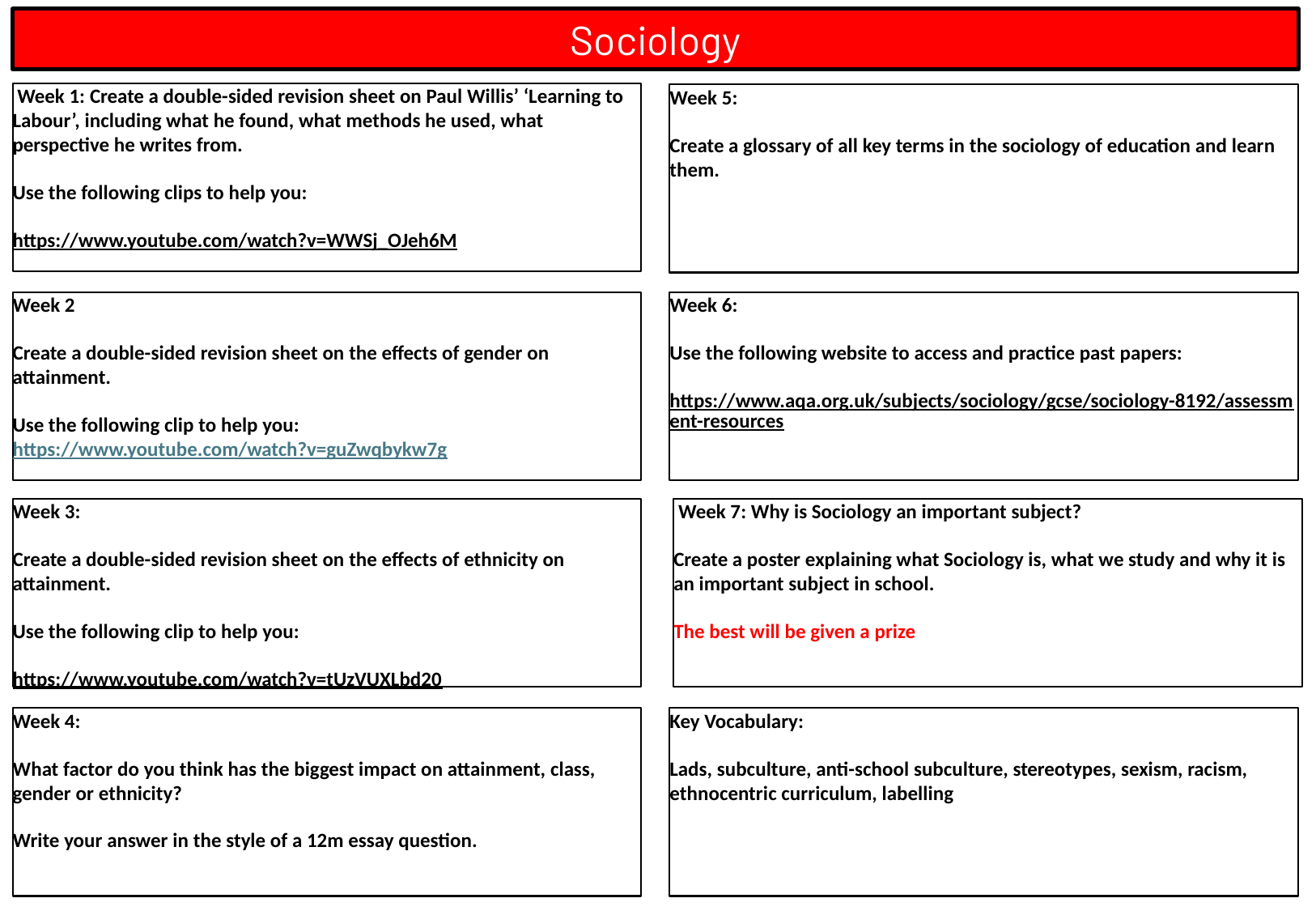

Sociology
 Week 1: Create a double-sided revision sheet on Paul Willis’ ‘Learning to Labour’, including what he found, what methods he used, what perspective he writes from.
Use the following clips to help you:
https://www.youtube.com/watch?v=WWSj_OJeh6M
Week 5:
Create a glossary of all key terms in the sociology of education and learn them.
Week 6:
Use the following website to access and practice past papers:
https://www.aqa.org.uk/subjects/sociology/gcse/sociology-8192/assessment-resources
Week 2
Create a double-sided revision sheet on the effects of gender on attainment.
Use the following clip to help you: https://www.youtube.com/watch?v=guZwqbykw7g
 Week 7: Why is Sociology an important subject?
Create a poster explaining what Sociology is, what we study and why it is an important subject in school.
The best will be given a prize
Week 3:
Create a double-sided revision sheet on the effects of ethnicity on attainment.
Use the following clip to help you:
https://www.youtube.com/watch?v=tUzVUXLbd20
Week 4:
What factor do you think has the biggest impact on attainment, class, gender or ethnicity?
Write your answer in the style of a 12m essay question.
Key Vocabulary:
Lads, subculture, anti-school subculture, stereotypes, sexism, racism, ethnocentric curriculum, labelling